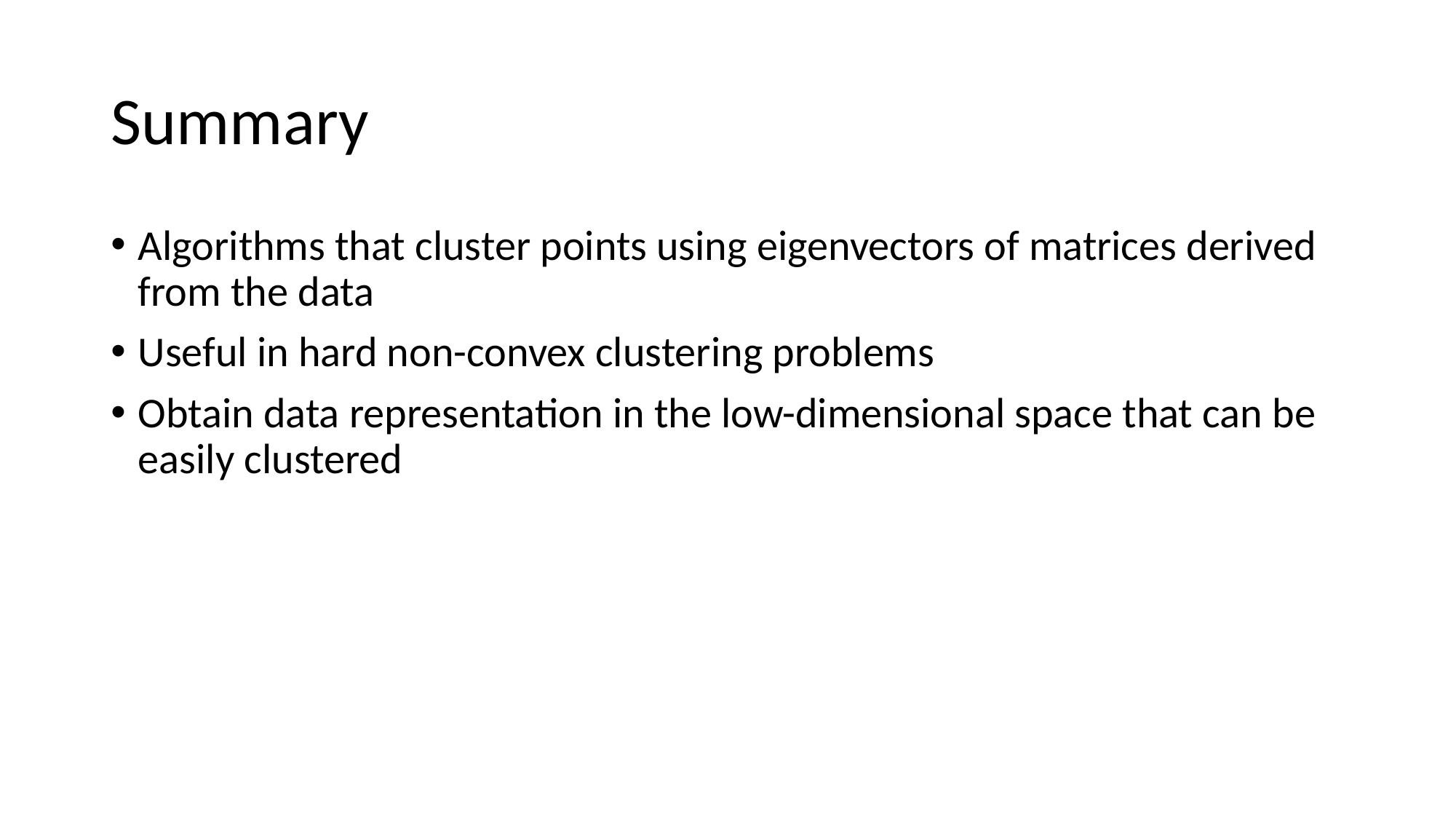

# Summary
Algorithms that cluster points using eigenvectors of matrices derived from the data
Useful in hard non-convex clustering problems
Obtain data representation in the low-dimensional space that can be easily clustered